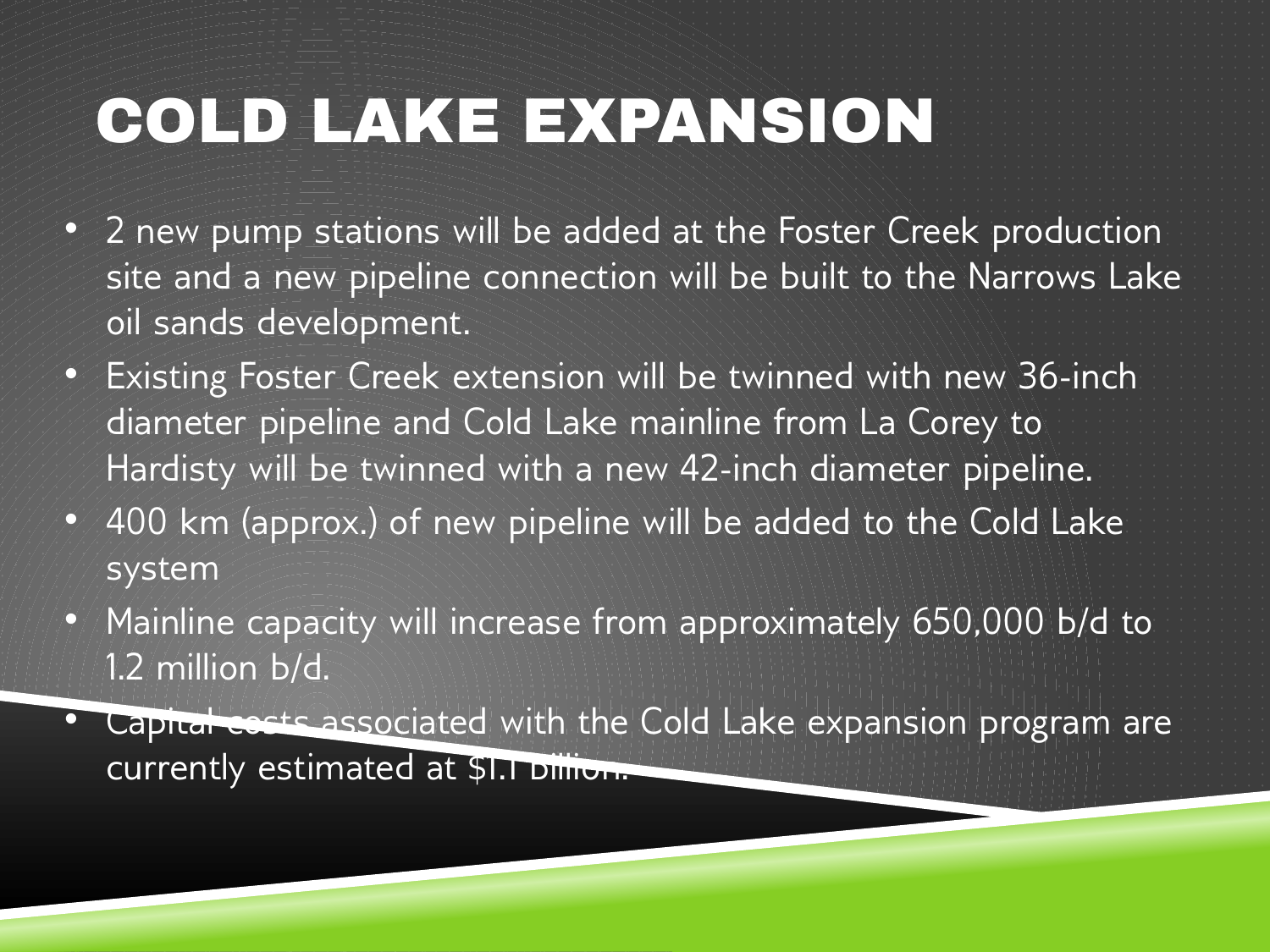

# Cold lake Expansion
2 new pump stations will be added at the Foster Creek production site and a new pipeline connection will be built to the Narrows Lake oil sands development.
Existing Foster Creek extension will be twinned with new 36-inch diameter pipeline and Cold Lake mainline from La Corey to Hardisty will be twinned with a new 42-inch diameter pipeline.
400 km (approx.) of new pipeline will be added to the Cold Lake system
Mainline capacity will increase from approximately 650,000 b/d to 1.2 million b/d.
Capital costs associated with the Cold Lake expansion program are currently estimated at $1.1 billion.